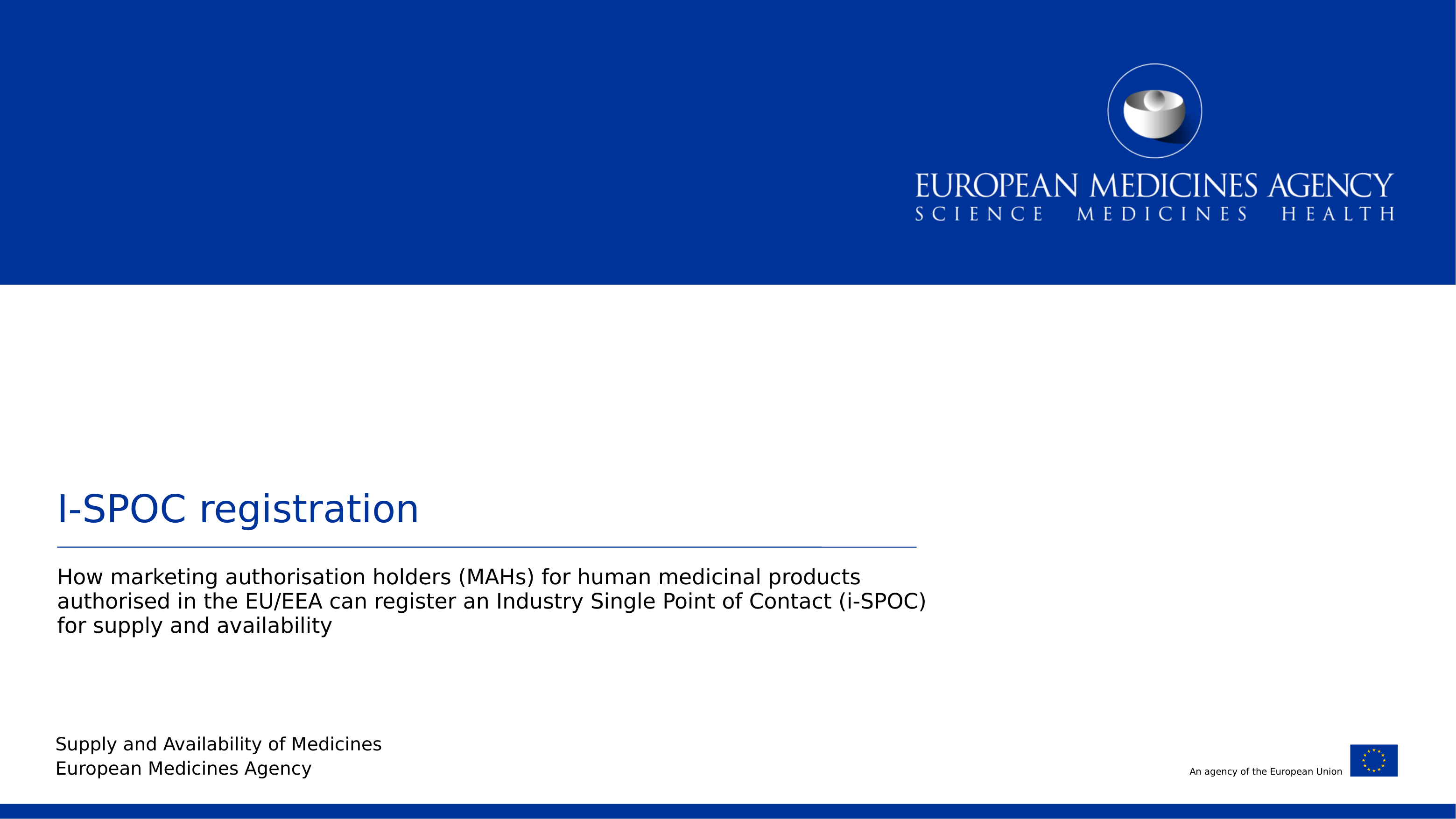

# I-SPOC registration
How marketing authorisation holders (MAHs) for human medicinal products authorised in the EU/EEA can register an Industry Single Point of Contact (i-SPOC) for supply and availability
Supply and Availability of Medicines
European Medicines Agency